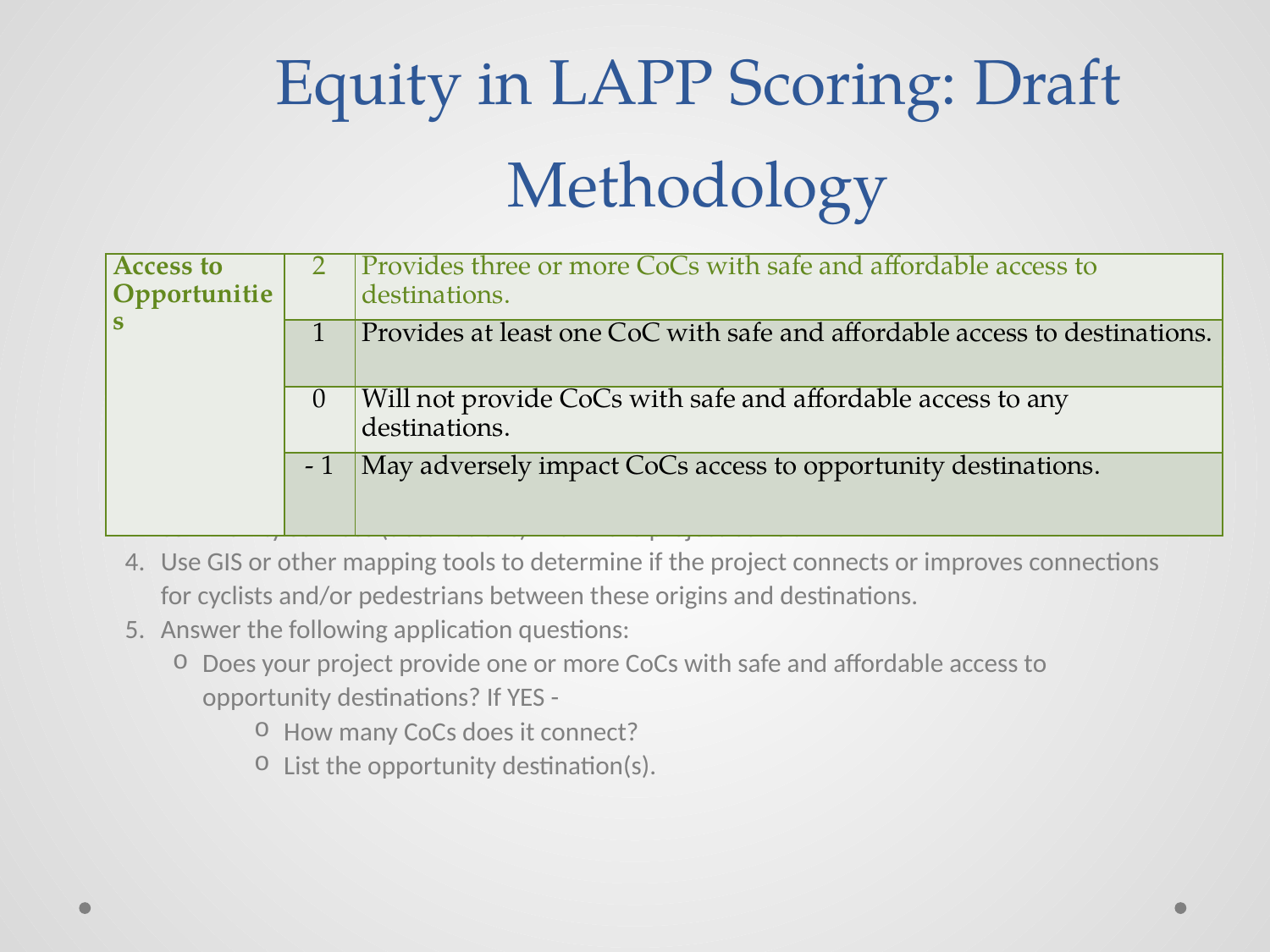

# Equity in LAPP Scoring: Draft Methodology
| Access to Opportunities | 2 | Provides three or more CoCs with safe and affordable access to destinations. |
| --- | --- | --- |
|  | 1 | Provides at least one CoC with safe and affordable access to destinations. |
|  | 0 | Will not provide CoCs with safe and affordable access to any destinations. |
|  | - 1 | May adversely impact CoCs access to opportunity destinations. |
Define “safe and affordable access” as the ability to safely walk or bike to a destination.
Create a quarter-mile radius buffer around the project.
Identify areas with CoCs (origins) and identify the locations of educational facilities and community services (destinations) within the project buffer.
Use GIS or other mapping tools to determine if the project connects or improves connections for cyclists and/or pedestrians between these origins and destinations.
Answer the following application questions:
Does your project provide one or more CoCs with safe and affordable access to opportunity destinations? If YES -
How many CoCs does it connect?
List the opportunity destination(s).